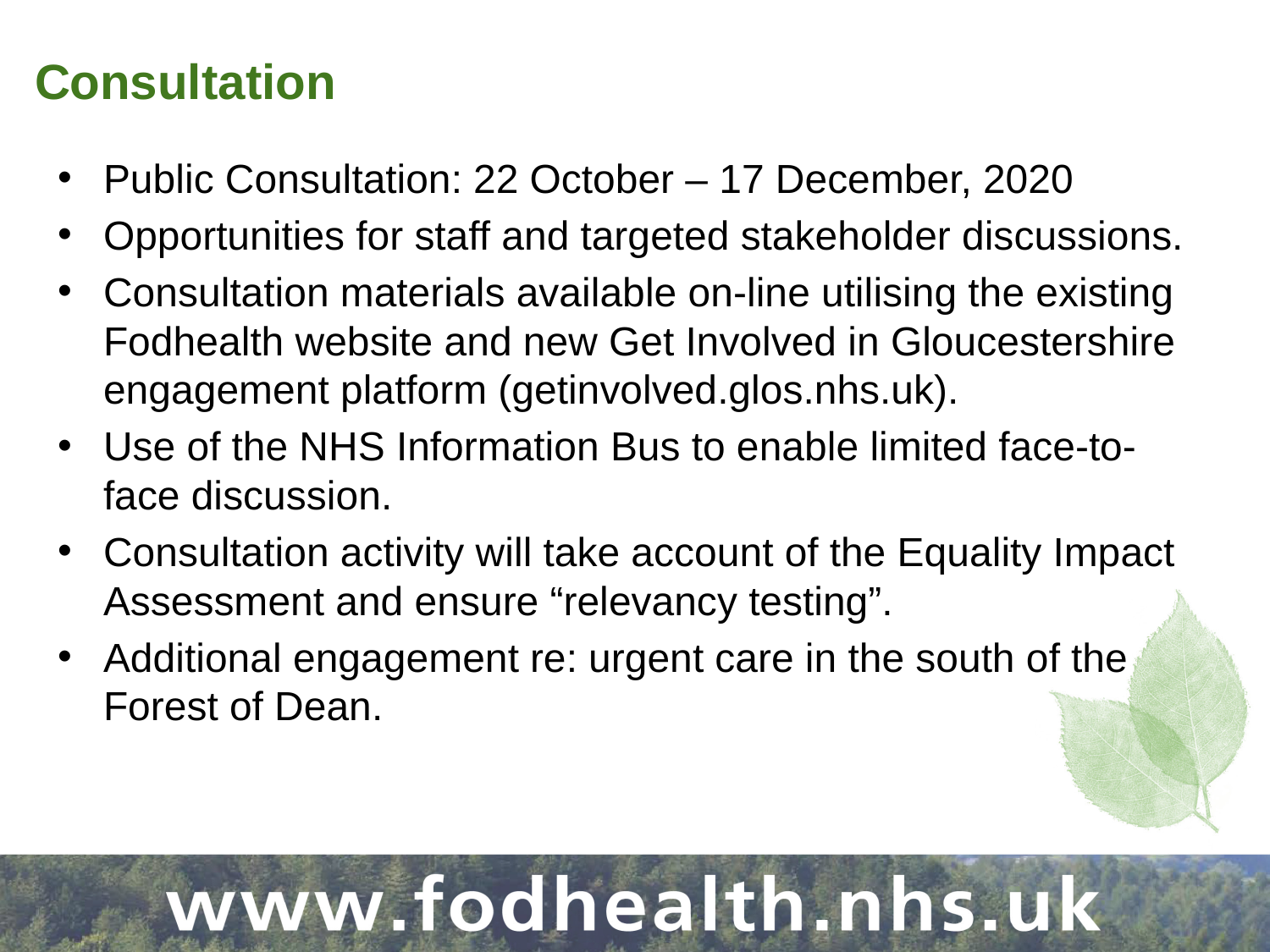

# Consultation
Public Consultation: 22 October – 17 December, 2020
Opportunities for staff and targeted stakeholder discussions.
Consultation materials available on-line utilising the existing Fodhealth website and new Get Involved in Gloucestershire engagement platform (getinvolved.glos.nhs.uk).
Use of the NHS Information Bus to enable limited face-to-face discussion.
Consultation activity will take account of the Equality Impact Assessment and ensure “relevancy testing”.
Additional engagement re: urgent care in the south of the Forest of Dean.